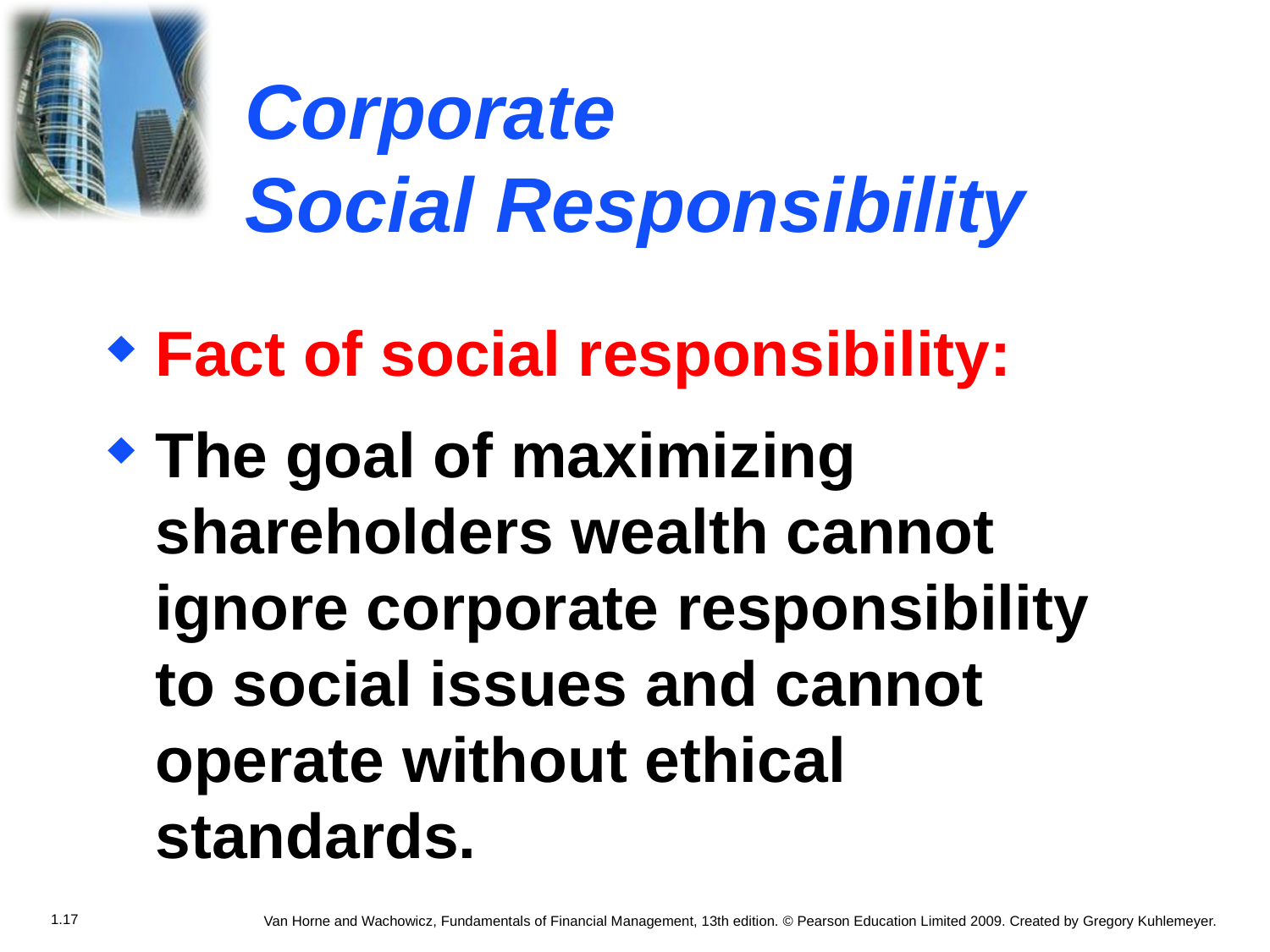

# Corporate Social Responsibility
Fact of social responsibility:
The goal of maximizing shareholders wealth cannot ignore corporate responsibility to social issues and cannot operate without ethical standards.